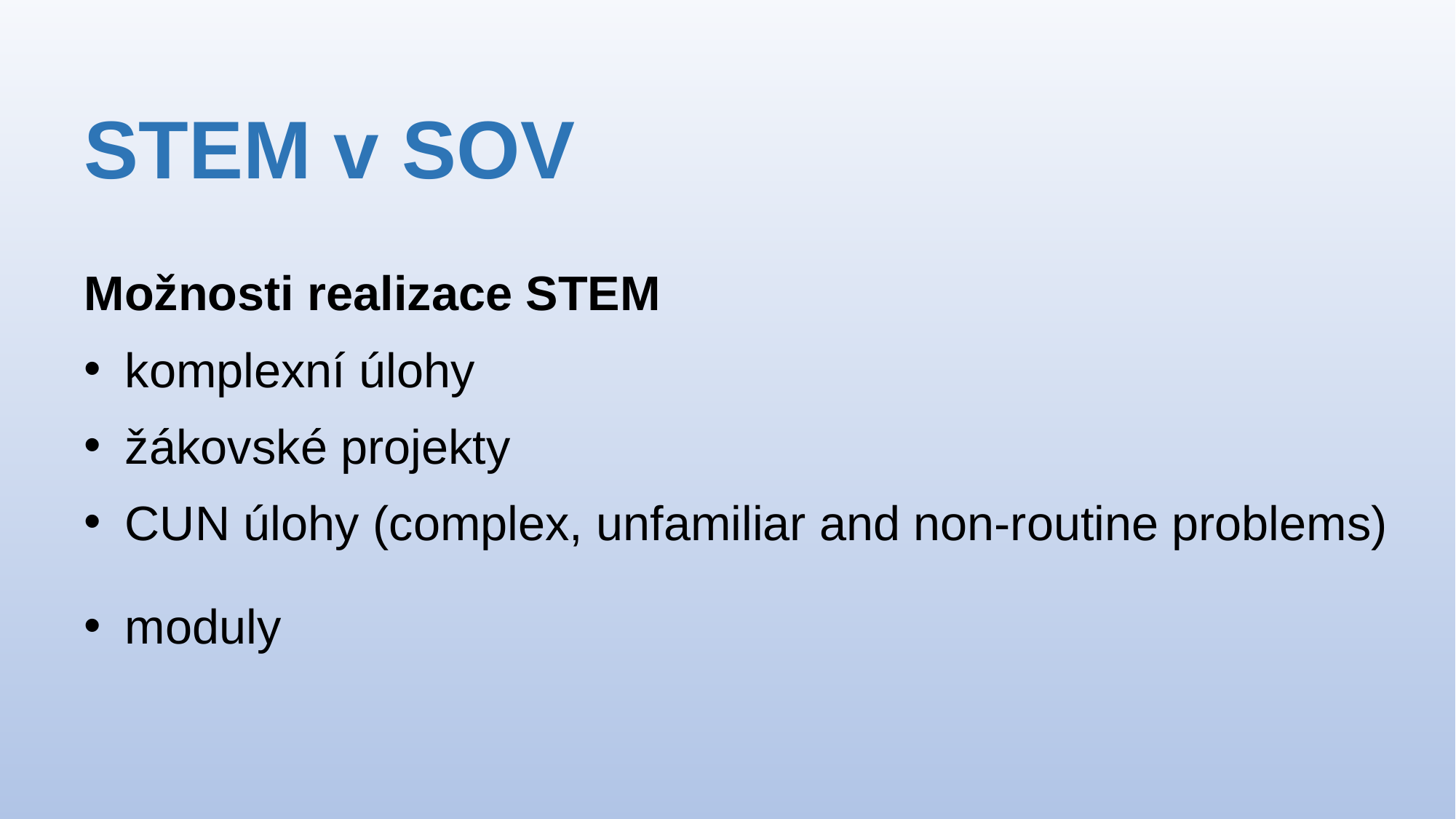

# STEM v SOV
Možnosti realizace STEM
komplexní úlohy
žákovské projekty
CUN úlohy (complex, unfamiliar and non-routine problems)
moduly